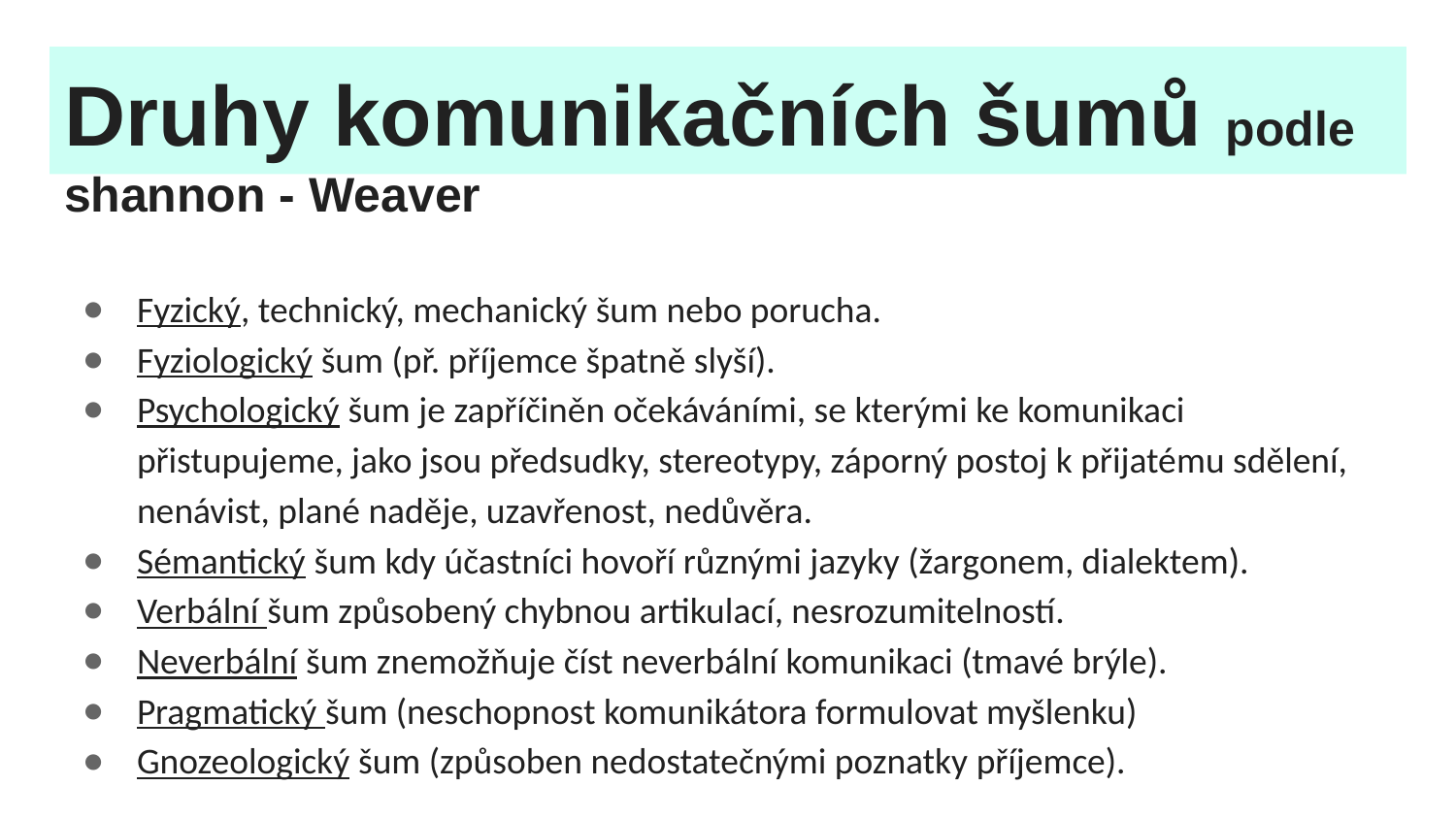

# Druhy komunikačních šumů podle shannon - Weaver

Fyzický, technický, mechanický šum nebo porucha.
Fyziologický šum (př. příjemce špatně slyší).
Psychologický šum je zapříčiněn očekáváními, se kterými ke komunikaci přistupujeme, jako jsou předsudky, stereotypy, záporný postoj k přijatému sdělení, nenávist, plané naděje, uzavřenost, nedůvěra.
Sémantický šum kdy účastníci hovoří různými jazyky (žargonem, dialektem).
Verbální šum způsobený chybnou artikulací, nesrozumitelností.
Neverbální šum znemožňuje číst neverbální komunikaci (tmavé brýle).
Pragmatický šum (neschopnost komunikátora formulovat myšlenku)
Gnozeologický šum (způsoben nedostatečnými poznatky příjemce).